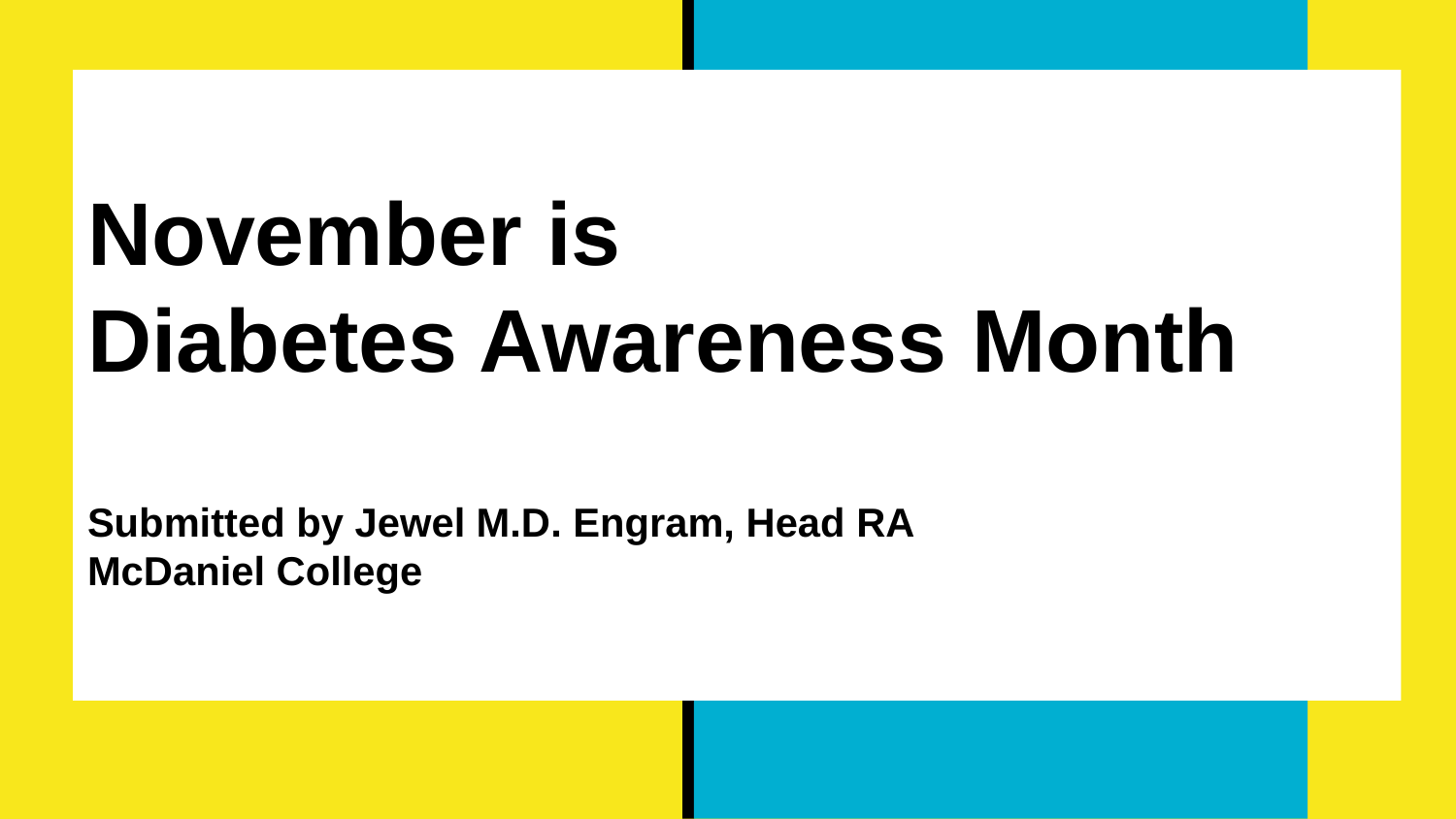

# November is                   Diabetes Awareness Month Submitted by Jewel M.D. Engram, Head RA McDaniel College